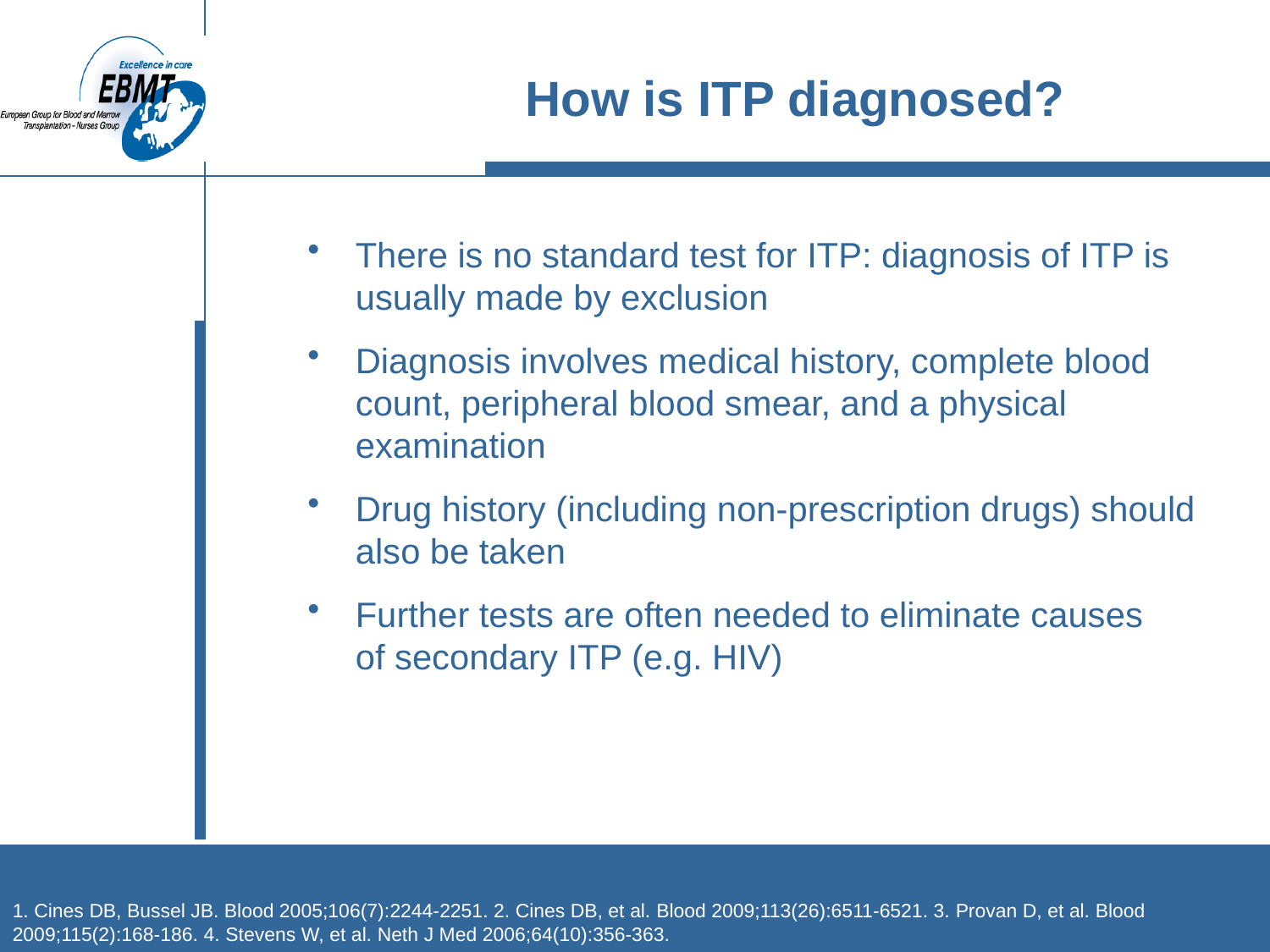

# How is ITP diagnosed?
There is no standard test for ITP: diagnosis of ITP is usually made by exclusion
Diagnosis involves medical history, complete blood count, peripheral blood smear, and a physical examination
Drug history (including non-prescription drugs) should also be taken
Further tests are often needed to eliminate causes
of secondary ITP (e.g. HIV)

1. Cines DB, Bussel JB. Blood 2005;106(7):2244-2251. 2. Cines DB, et al. Blood 2009;113(26):6511-6521. 3. Provan D, et al. Blood 2009;115(2):168-186. 4. Stevens W, et al. Neth J Med 2006;64(10):356-363.